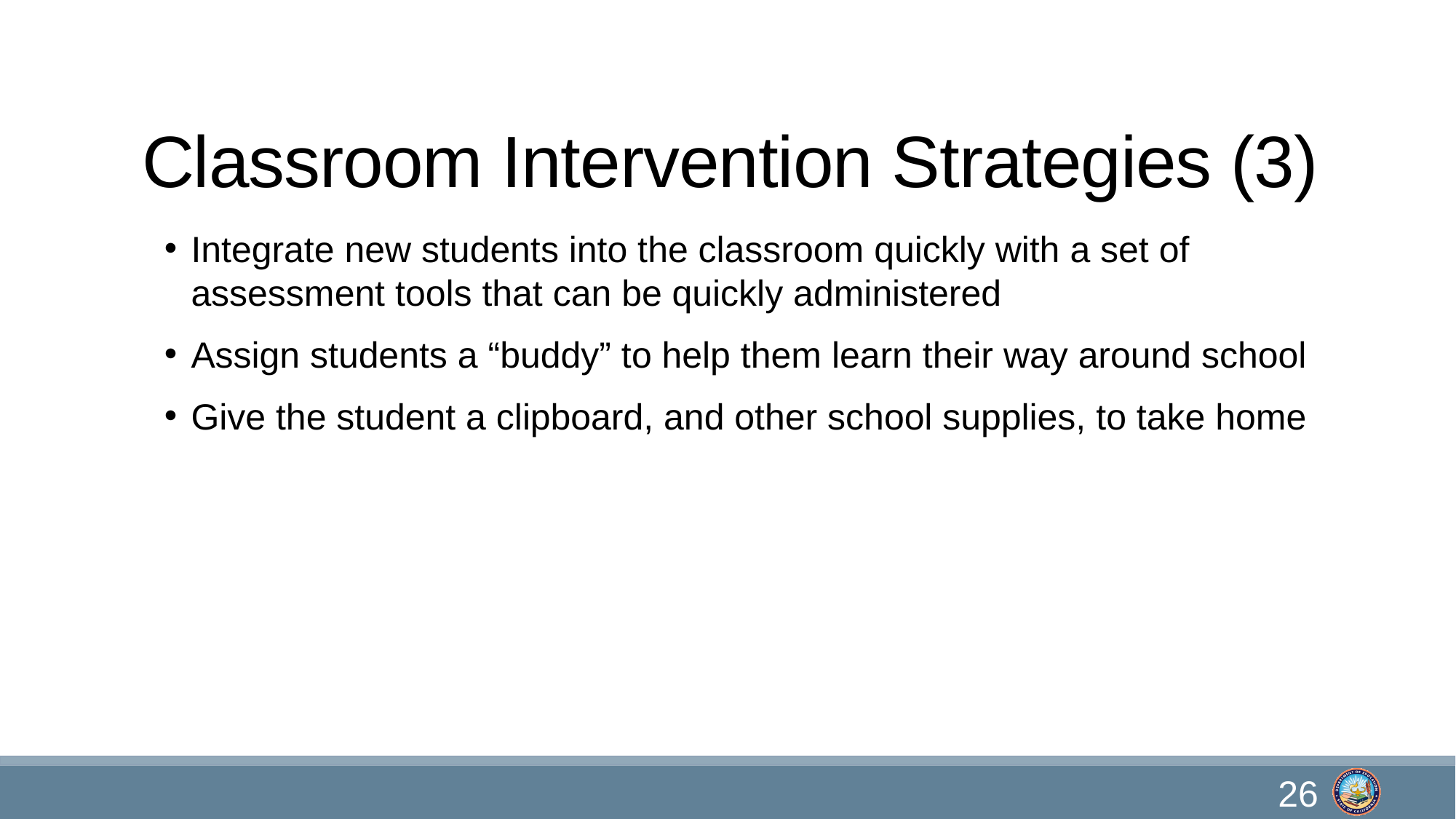

# Classroom Intervention Strategies (3)
Integrate new students into the classroom quickly with a set of assessment tools that can be quickly administered
Assign students a “buddy” to help them learn their way around school
Give the student a clipboard, and other school supplies, to take home
26